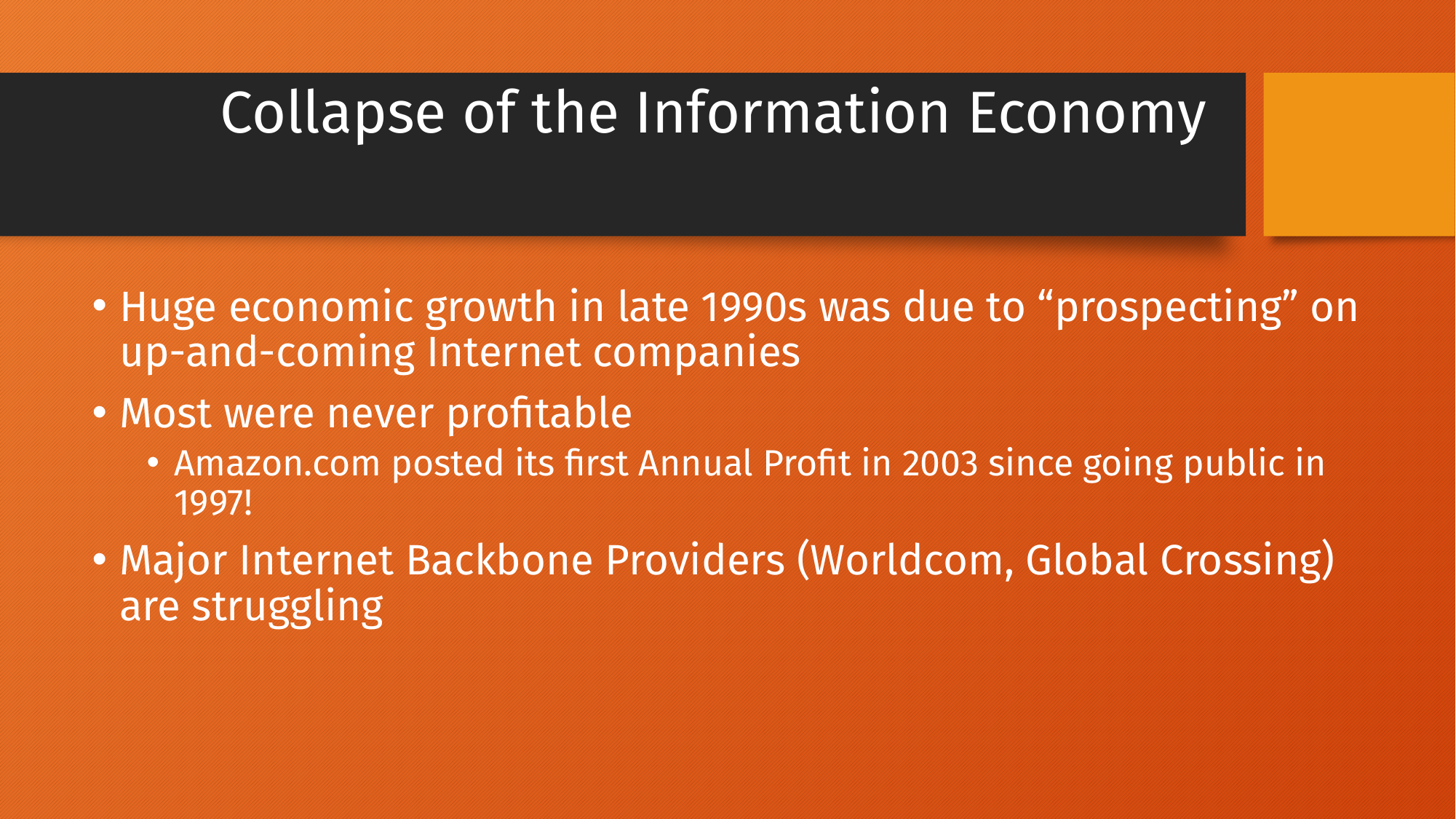

# Collapse of the Information Economy
Huge economic growth in late 1990s was due to “prospecting” on up-and-coming Internet companies
Most were never profitable
Amazon.com posted its first Annual Profit in 2003 since going public in 1997!
Major Internet Backbone Providers (Worldcom, Global Crossing) are struggling